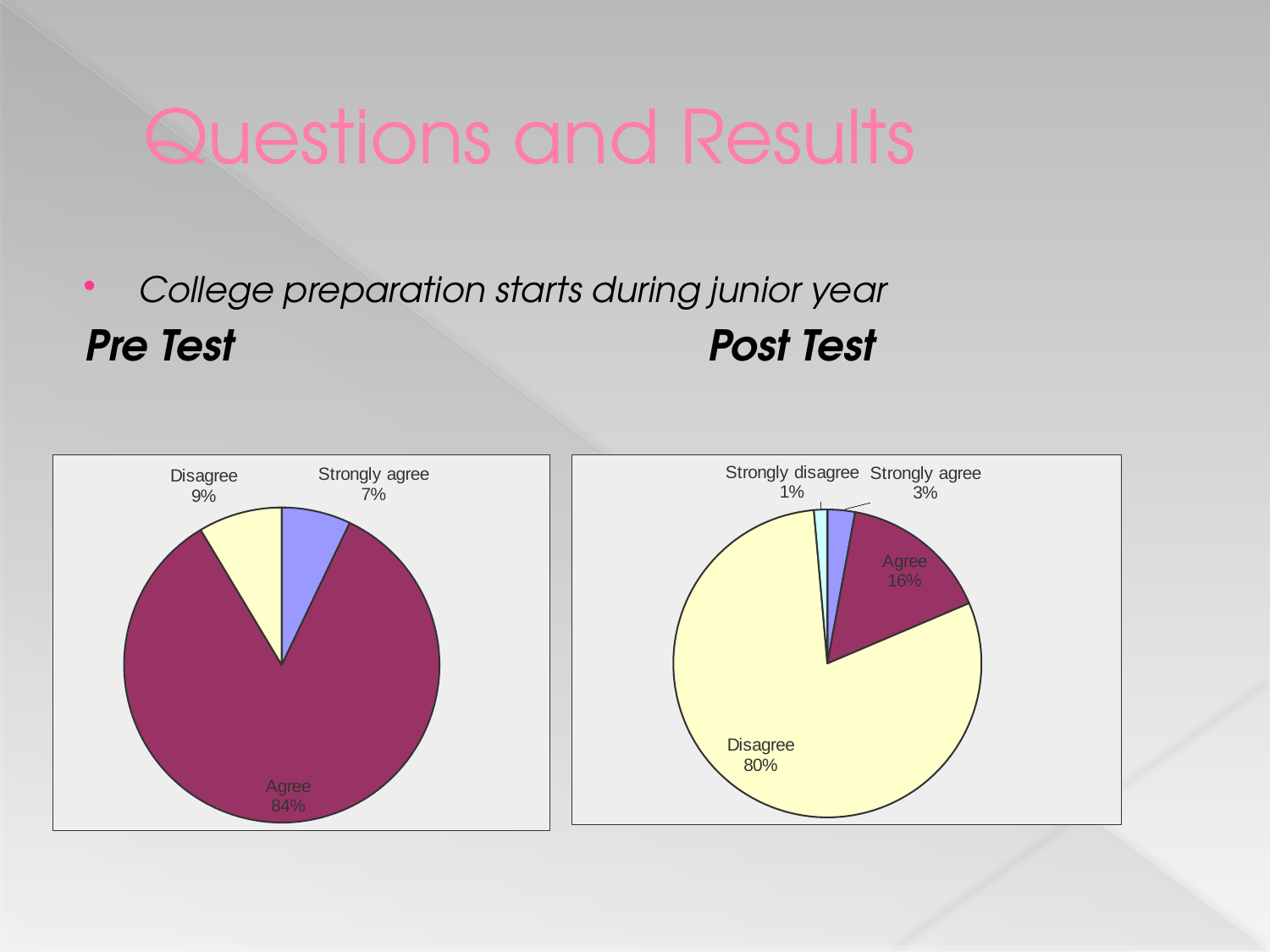

# Questions and Results
College preparation starts during junior year
Pre Test                                        Post Test

### Chart

| Category |  |
|---|---|
| Strongly agree | 0.071 |
| Agree | 0.843 |
| Disagree | 0.086 |
| Strongly Disagree | 0.0 |

### Chart

| Category |  |
|---|---|
| Strongly agree | 0.028999999999999998 |
| Agree | 0.157 |
| Disagree | 0.8 |
| Strongly disagree | 0.013999999999999999 |